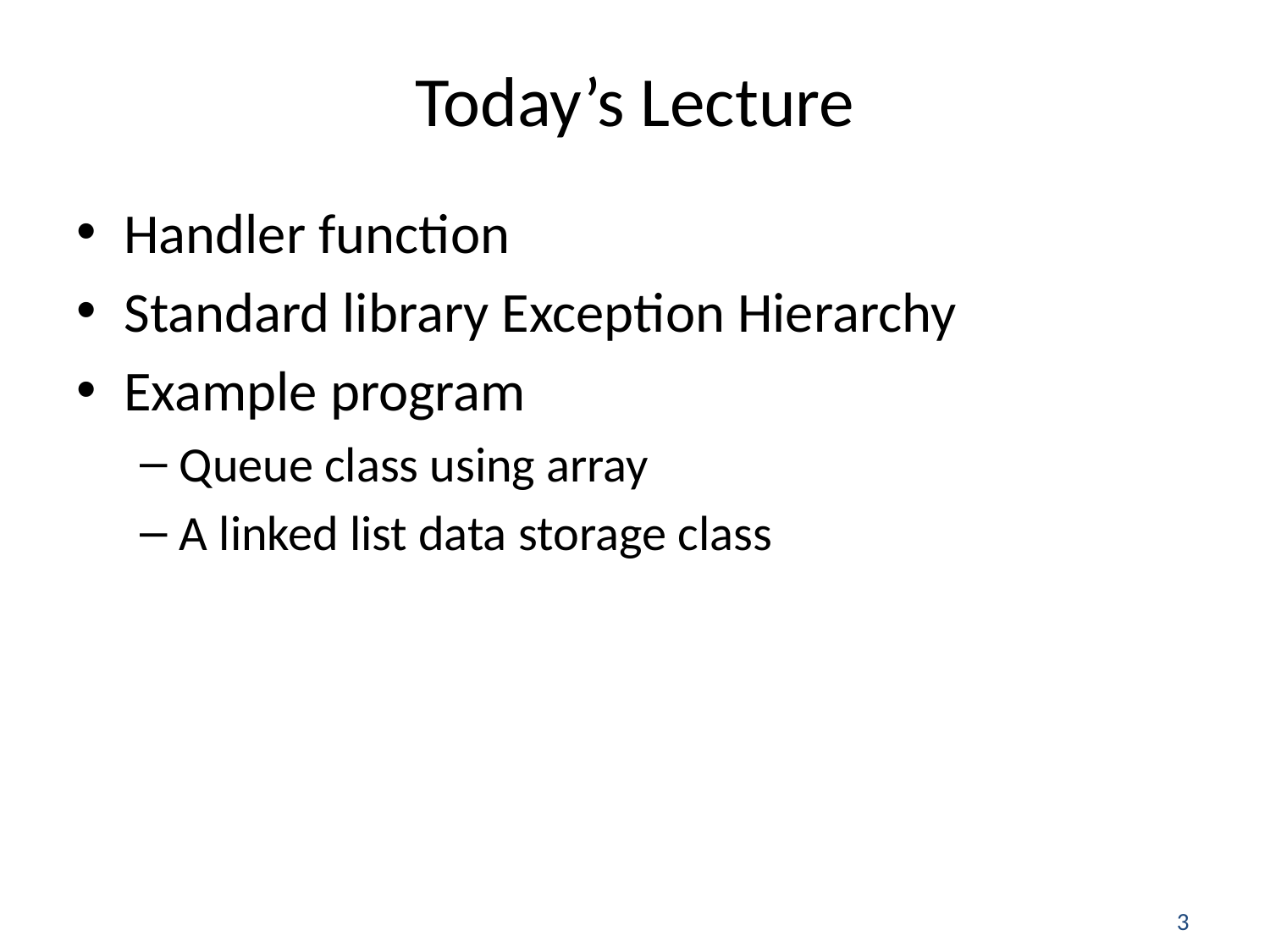

# Today’s Lecture
Handler function
Standard library Exception Hierarchy
Example program
Queue class using array
A linked list data storage class